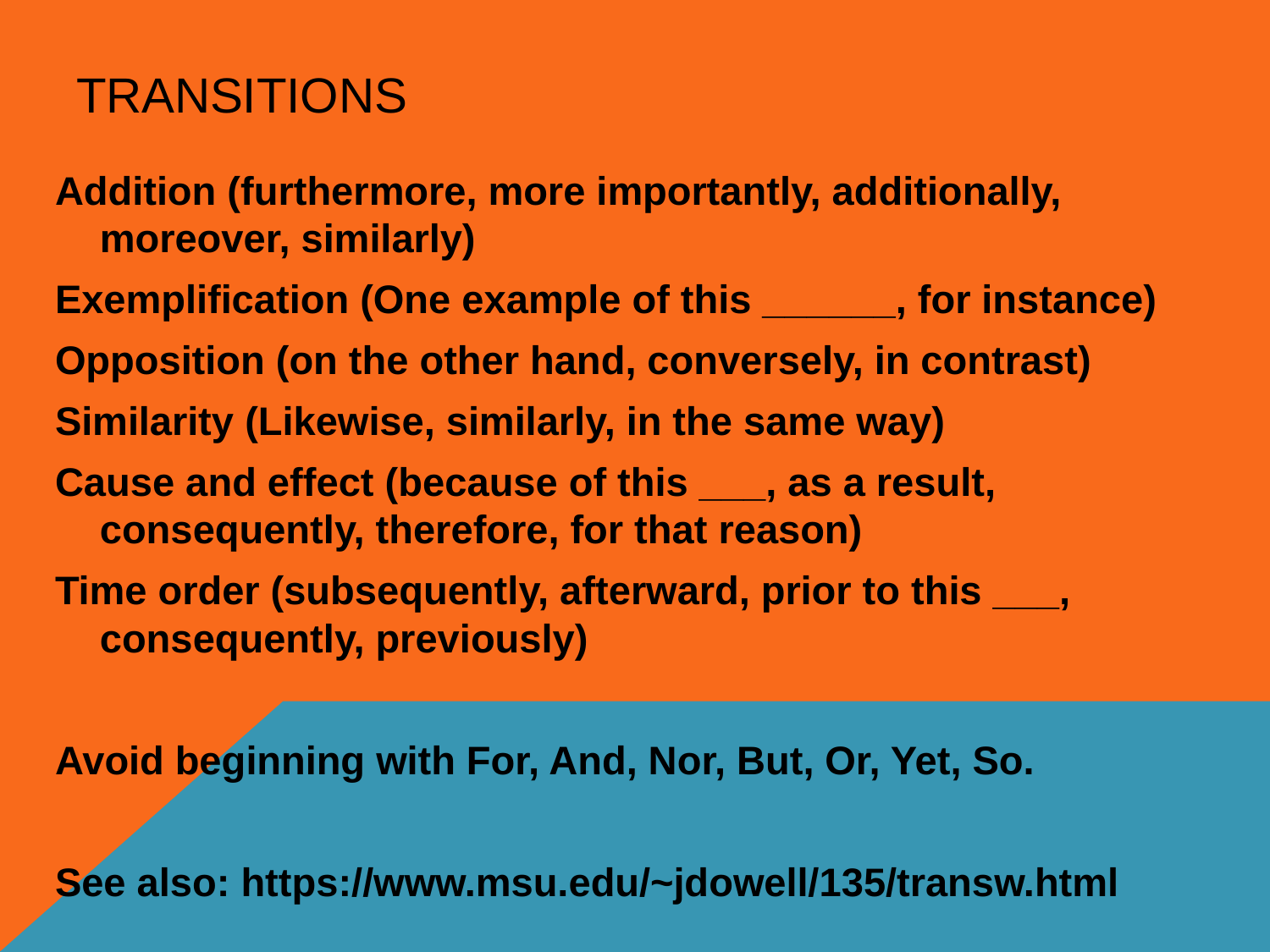

# Transitions
Addition (furthermore, more importantly, additionally, moreover, similarly)
Exemplification (One example of this ______, for instance)
Opposition (on the other hand, conversely, in contrast)
Similarity (Likewise, similarly, in the same way)
Cause and effect (because of this ___, as a result, consequently, therefore, for that reason)
Time order (subsequently, afterward, prior to this ___, consequently, previously)

Avoid beginning with For, And, Nor, But, Or, Yet, So.

See also: https://www.msu.edu/~jdowell/135/transw.html